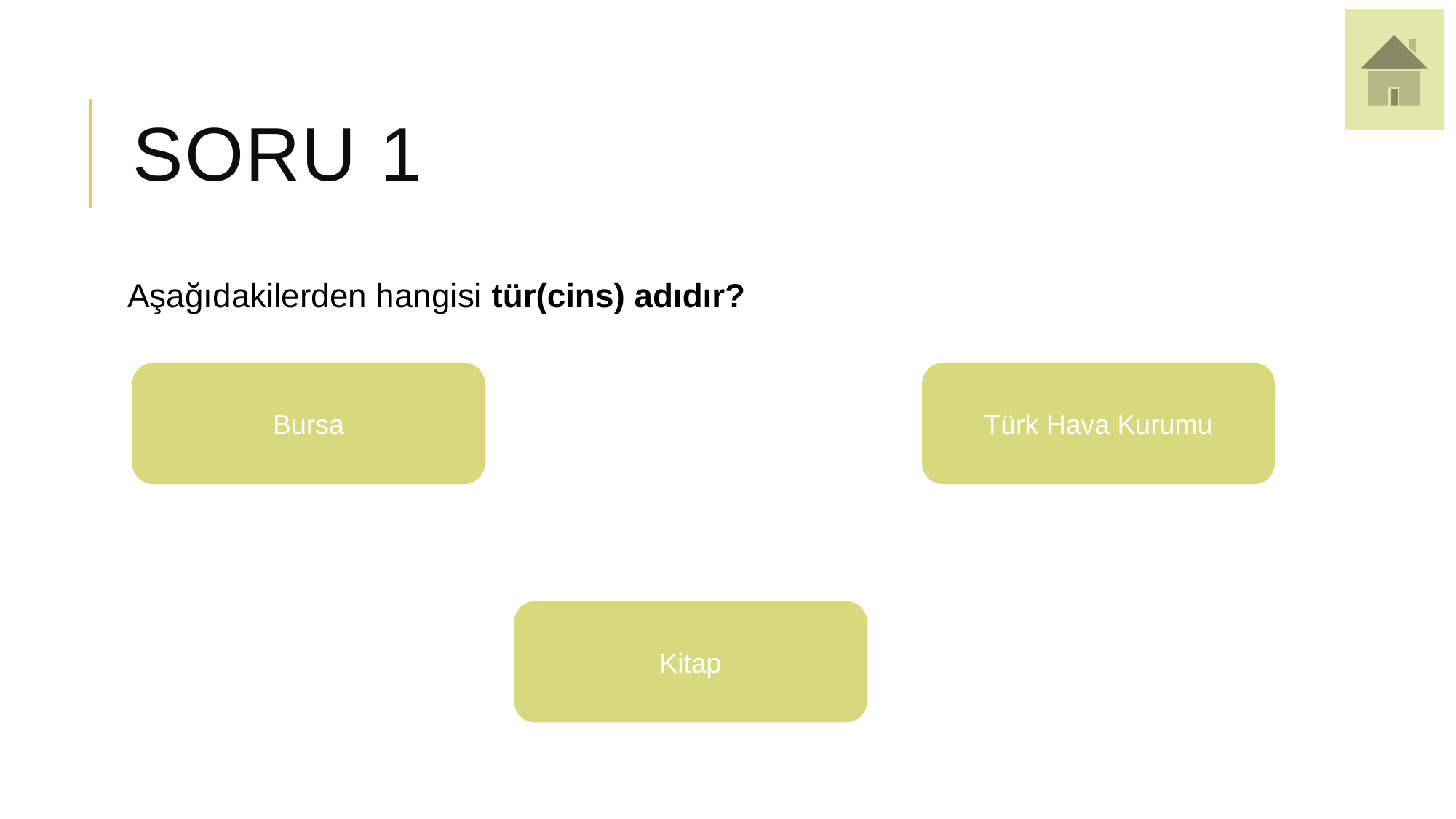

# SORU 1
Aşağıdakilerden hangisi tür(cins) adıdır?

Bursa
Türk Hava Kurumu
Kitap